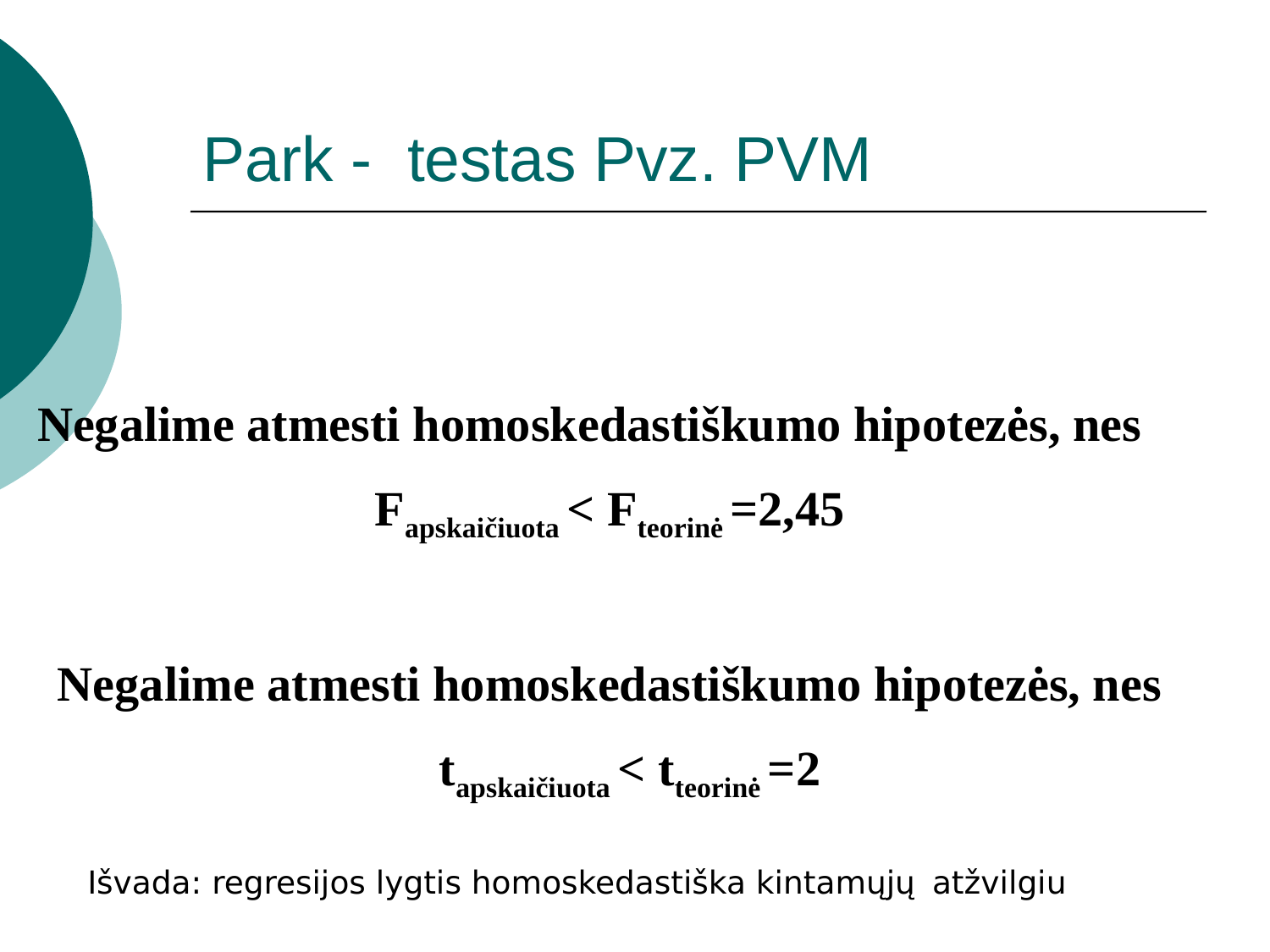

# Park -  testas Pvz. PVM
Negalime atmesti homoskedastiškumo hipotezės, nes
Fapskaičiuota < Fteorinė =2,45
Negalime atmesti homoskedastiškumo hipotezės, nes
tapskaičiuota < tteorinė =2
Išvada: regresijos lygtis homoskedastiška kintamųjų  atžvilgiu